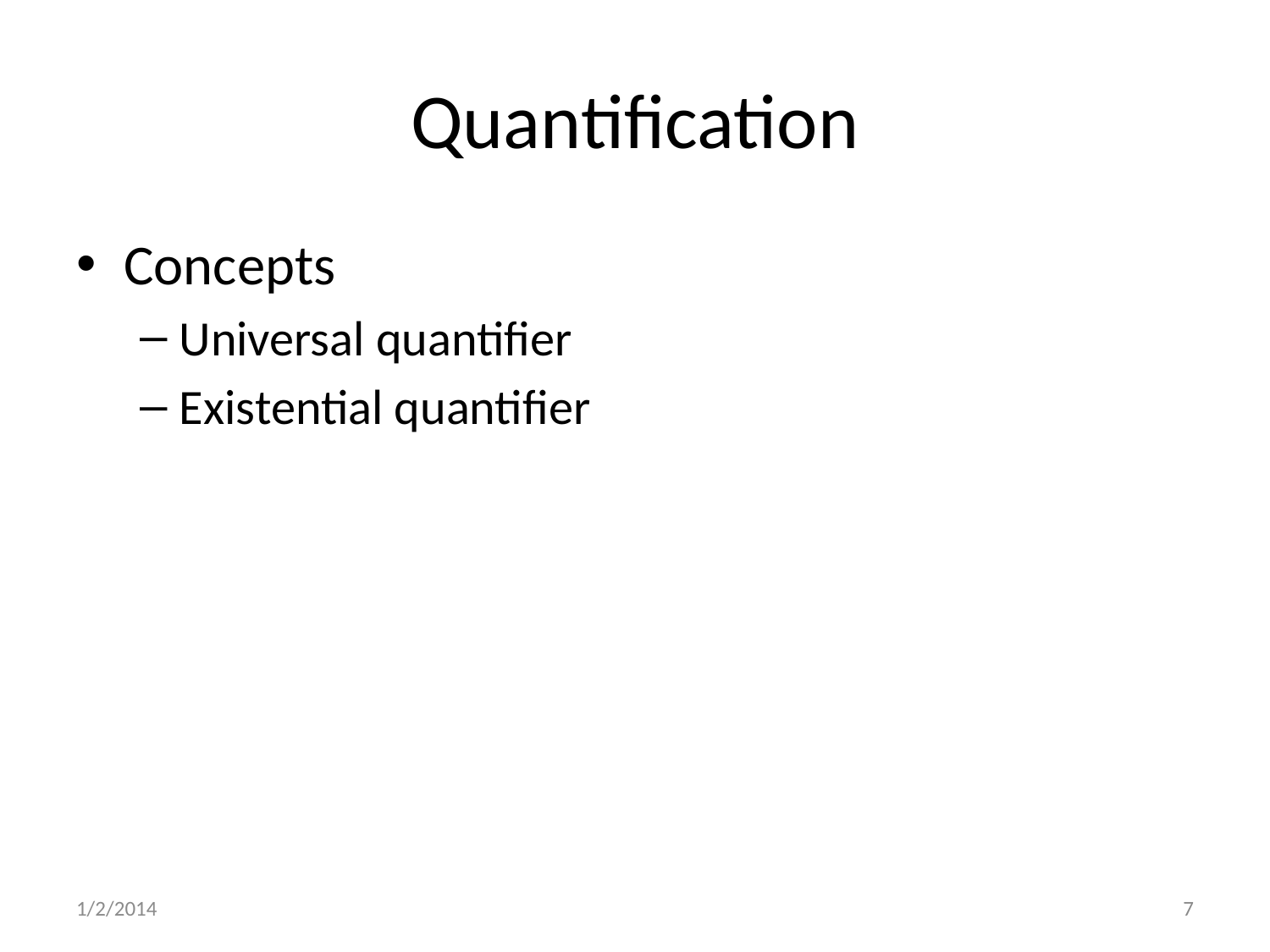

# Quantification
Concepts
Universal quantifier
Existential quantifier
1/2/2014
7